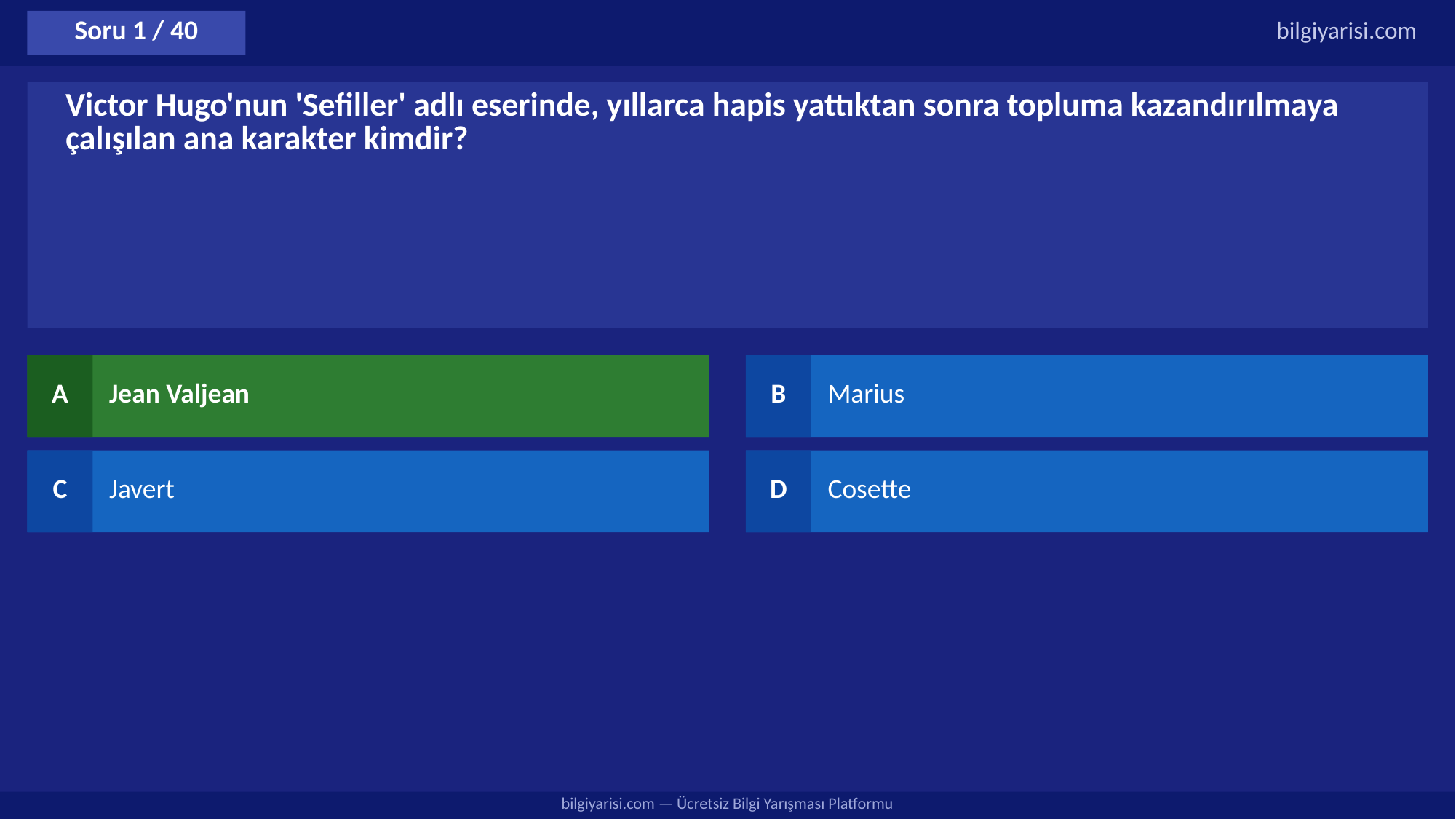

Soru 1 / 40
bilgiyarisi.com

Victor Hugo'nun 'Sefiller' adlı eserinde, yıllarca hapis yattıktan sonra topluma kazandırılmaya çalışılan ana karakter kimdir?

A
Jean Valjean

B
Marius

C
Javert

D
Cosette
bilgiyarisi.com — Ücretsiz Bilgi Yarışması Platformu